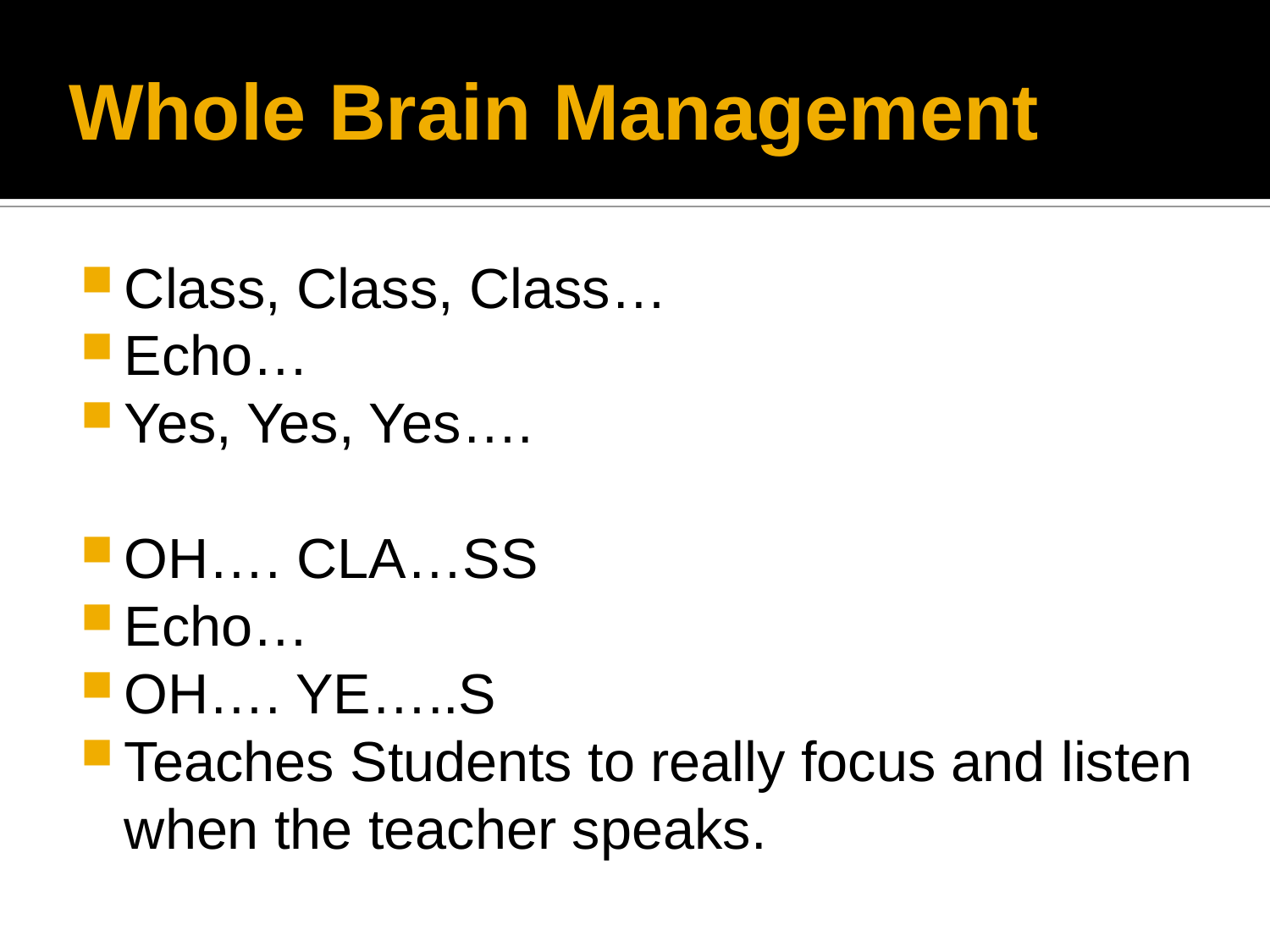

# Whole Brain Management

Class, Class, Class…
Echo…
Yes, Yes, Yes….

OH…. CLA…SS
Echo…
OH…. YE…..S
Teaches Students to really focus and listen when the teacher speaks.